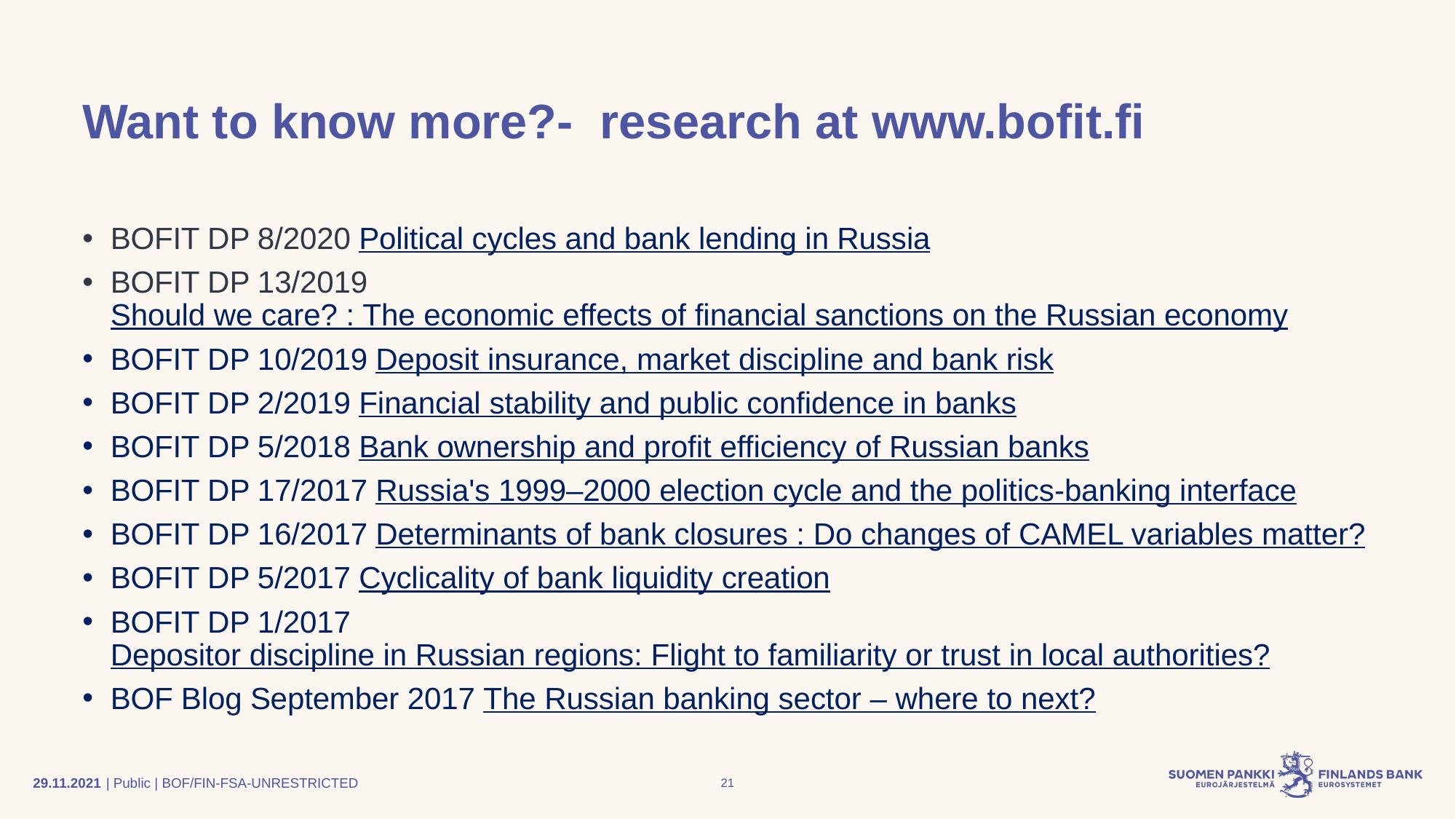

# Want to know more?-  research at www.bofit.fi
BOFIT DP 8/2020 Political cycles and bank lending in Russia
BOFIT DP 13/2019 Should we care? : The economic effects of financial sanctions on the Russian economy
BOFIT DP 10/2019 Deposit insurance, market discipline and bank risk
BOFIT DP 2/2019 Financial stability and public confidence in banks
BOFIT DP 5/2018 Bank ownership and profit efficiency of Russian banks
BOFIT DP 17/2017 Russia's 1999–2000 election cycle and the politics-banking interface
BOFIT DP 16/2017 Determinants of bank closures : Do changes of CAMEL variables matter?
BOFIT DP 5/2017 Cyclicality of bank liquidity creation
BOFIT DP 1/2017 Depositor discipline in Russian regions: Flight to familiarity or trust in local authorities?
BOF Blog September 2017 The Russian banking sector – where to next?
29.11.2021
21